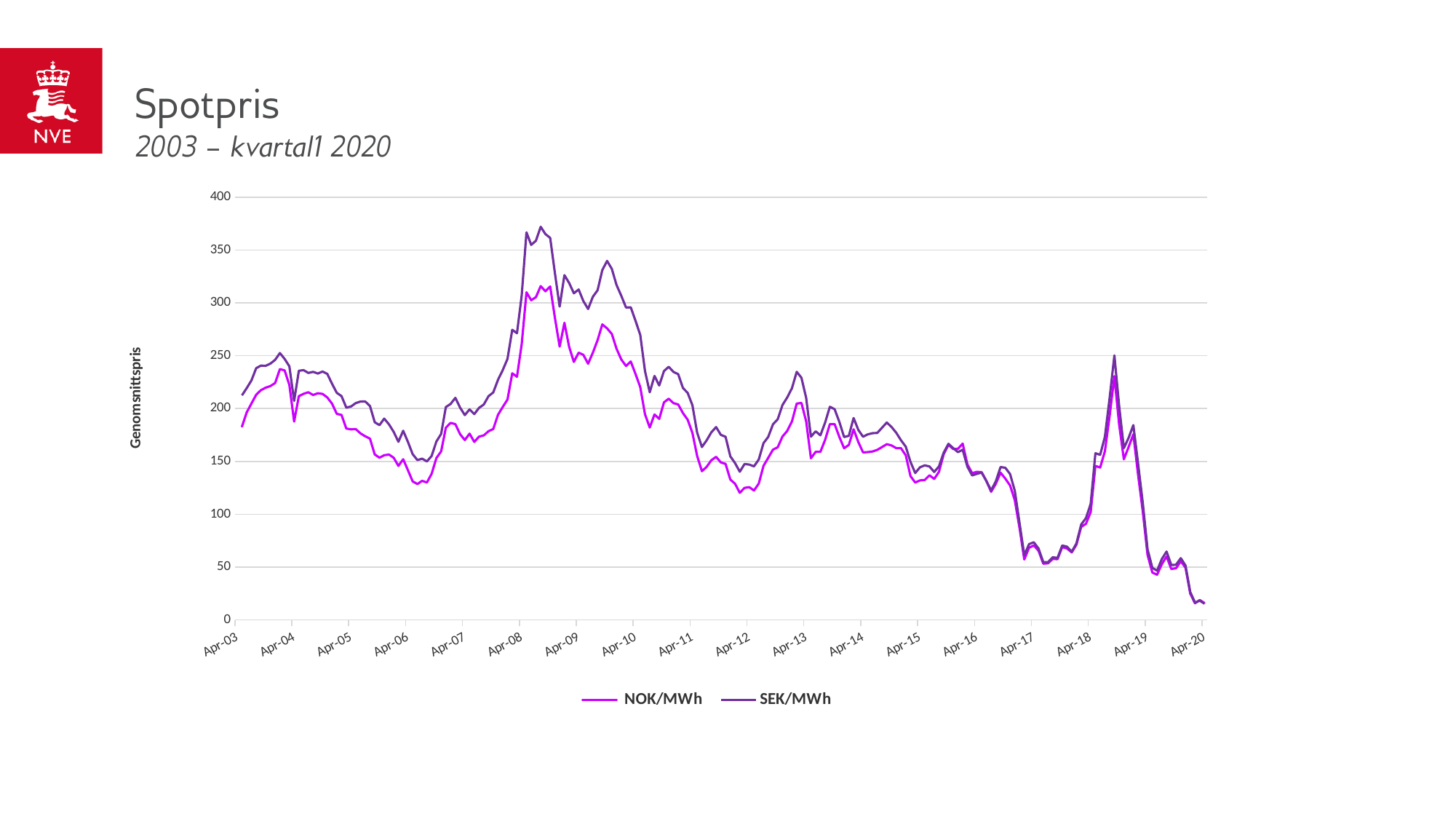

# Spotpris 2003 – kvartal1 2020

### Chart

| Category |  NOK/MWh |  |
|---|---|---|
| 43922 | 15.974359999999999 | 15.3375 |
| 43891 | 18.822945454545454 | 18.181818181818183 |
| 43862 | 15.68544 | 16.3725 |
| 43831 | 24.820966666666664 | 26.404761904761905 |
| 43800 | 49.397666666666666 | 51.44444444444444 |
| 43770 | 55.42953333333334 | 58.404761904761905 |
| 43739 | 48.84318260869565 | 52.18478260869565 |
| 43709 | 48.14841904761904 | 51.904761904761905 |
| 43678 | 60.05804090909089 | 64.6590909090909 |
| 43647 | 52.614904347826084 | 57.52173913043478 |
| 43617 | 42.72822222222222 | 46.55555555555556 |
| 43586 | 44.822500000000005 | 49.23809523809524 |
| 43556 | 61.406994999999995 | 66.75 |
| 43525 | 102.05216 | 110.225 |
| 43497 | 137.489085 | 147.975 |
| 43466 | 175.6871363636364 | 184.36363636363637 |
| 43435 | 163.6293882352941 | 172.3235294117647 |
| 43405 | 152.0210380952381 | 162.54761904761904 |
| 43374 | 185.06977826086958 | 202.7391304347826 |
| 43344 | 230.66862499999996 | 250.35 |
| 43313 | 193.14482173913044 | 210.1086956521739 |
| 43282 | 159.6538636363636 | 173.3181818181818 |
| 43252 | 144.1875578947368 | 156.23684210526315 |
| 43221 | 145.69495714285716 | 157.66666666666666 |
| 43191 | 101.97563684210526 | 109.8157894736842 |
| 43160 | 90.93282631578948 | 96.3157894736842 |
| 43132 | 87.97529 | 90.275 |
| 43101 | 71.18949545454544 | 72.43181818181819 |
| 43070 | 63.859289473684214 | 64.47368421052632 |
| 43040 | 67.62153636363637 | 69.31818181818181 |
| 43009 | 68.83650454545456 | 70.38636363636364 |
| 42979 | 57.44950952380953 | 58.666666666666664 |
| 42948 | 57.77238260869564 | 59.21739130434783 |
| 42917 | 53.52940952380953 | 54.61904761904762 |
| 42887 | 53.19630000000001 | 54.7 |
| 42856 | 65.48891 | 67.55 |
| 42826 | 70.44962222222222 | 73.44444444444444 |
| 42795 | 68.26634782608697 | 71.65217391304348 |
| 42767 | 57.16999499999999 | 61.125 |
| 42736 | 86.74680476190477 | 91.57142857142857 |
| 42705 | 113.35684761904763 | 122.19047619047619 |
| 42675 | 127.20560000000002 | 138.02272727272728 |
| 42644 | 133.68019999999999 | 143.92857142857142 |
| 42614 | 139.33173181818182 | 144.6590909090909 |
| 42583 | 128.78172173913043 | 131.2173913043478 |
| 42552 | 121.24121428571428 | 122.57142857142857 |
| 42522 | 131.56521500000002 | 131.425 |
| 42491 | 139.77291428571428 | 139.47619047619048 |
| 42461 | 140.0995 | 138.1904761904762 |
| 42430 | 138.86867619047618 | 136.73809523809524 |
| 42401 | 147.1651761904762 | 145.0 |
| 42370 | 166.83585263157897 | 161.07894736842104 |
| 42339 | 161.92442999999997 | 158.75 |
| 42309 | 161.81283809523808 | 162.64285714285714 |
| 42278 | 165.70815000000002 | 166.6590909090909 |
| 42248 | 156.71369545454547 | 158.25 |
| 42217 | 140.11669047619048 | 145.22619047619048 |
| 42186 | 133.42600869565217 | 140.0 |
| 42156 | 136.80777142857139 | 145.1904761904762 |
| 42125 | 132.39544736842103 | 146.26315789473685 |
| 42095 | 131.99394999999998 | 144.425 |
| 42064 | 129.98934545454543 | 138.97727272727272 |
| 42036 | 136.04327 | 149.45 |
| 42005 | 155.72871578947368 | 163.94736842105263 |
| 41974 | 162.51373684210526 | 170.02631578947367 |
| 41944 | 162.56808000000004 | 177.0875 |
| 41913 | 165.1446565217391 | 182.6086956521739 |
| 41883 | 166.2944619047619 | 186.83333333333334 |
| 41852 | 163.63028095238093 | 181.95238095238096 |
| 41821 | 160.93665652173914 | 176.95652173913044 |
| 41791 | 159.43254210526317 | 176.73684210526315 |
| 41760 | 158.77319000000003 | 175.625 |
| 41730 | 158.49738499999998 | 173.35 |
| 41699 | 168.29156190476192 | 179.8095238095238 |
| 41671 | 180.4086105263158 | 191.10526315789474 |
| 41640 | 165.63185238095244 | 174.26190476190476 |
| 41609 | 162.47218888888892 | 173.08333333333334 |
| 41579 | 173.08693333333332 | 187.28571428571428 |
| 41548 | 185.31704782608693 | 199.43478260869566 |
| 41518 | 185.32563333333331 | 201.73809523809524 |
| 41487 | 170.52636363636367 | 186.9090909090909 |
| 41456 | 159.0421681818182 | 174.6818181818182 |
| 41426 | 159.00901111111114 | 178.5 |
| 41395 | 152.96189523809528 | 173.42857142857142 |
| 41365 | 187.92194761904761 | 210.14285714285714 |
| 41334 | 205.379115 | 229.175 |
| 41306 | 204.71169 | 234.8 |
| 41275 | 187.83455000000004 | 219.29545454545453 |
| 41244 | 178.85797647058826 | 210.52941176470588 |
| 41214 | 173.5776681818182 | 203.36363636363637 |
| 41183 | 163.42981739130434 | 189.8913043478261 |
| 41153 | 161.19836500000002 | 185.15 |
| 41122 | 153.3840695652174 | 173.2173913043478 |
| 41091 | 145.7793090909091 | 167.27272727272728 |
| 41061 | 129.00147894736844 | 151.81578947368422 |
| 41030 | 122.43283809523811 | 145.28571428571428 |
| 41000 | 125.58656315789473 | 147.0 |
| 40969 | 124.92895454545454 | 147.52272727272728 |
| 40940 | 120.26655714285714 | 140.23809523809524 |
| 40909 | 128.85203809523807 | 148.38095238095238 |
| 40878 | 132.8225 | 154.78571428571428 |
| 40848 | 147.63706363636368 | 173.3181818181818 |
| 40817 | 149.00500952380955 | 175.16666666666666 |
| 40787 | 154.3071181818182 | 182.5 |
| 40756 | 151.07502608695654 | 177.52173913043478 |
| 40725 | 144.73343809523814 | 169.9047619047619 |
| 40695 | 140.70572631578943 | 163.6315789473684 |
| 40664 | 155.13910454545453 | 177.22727272727272 |
| 40634 | 176.91 | 203.1315789473684 |
| 40603 | 189.43538695652168 | 214.82608695652175 |
| 40575 | 195.77874999999997 | 219.55 |
| 40544 | 203.89878 | 232.6 |
| 40513 | 205.14718095238095 | 234.6904761904762 |
| 40483 | 209.35785909090907 | 239.54545454545453 |
| 40452 | 205.8944952380952 | 235.5095238095238 |
| 40422 | 190.25242727272726 | 221.9090909090909 |
| 40391 | 194.45020454545457 | 230.9318181818182 |
| 40360 | 182.06193636363636 | 215.4318181818182 |
| 40330 | 194.65487619047622 | 235.61904761904762 |
| 40299 | 220.30535500000002 | 269.75 |
| 40269 | 232.69328000000004 | 283.025 |
| 40238 | 244.58559999999994 | 295.8695652173913 |
| 40210 | 240.34090500000002 | 295.65 |
| 40179 | 246.48393157894736 | 306.7368421052632 |
| 40148 | 256.61988499999995 | 316.975 |
| 40118 | 270.66254285714285 | 332.23809523809524 |
| 40087 | 275.9324727272728 | 339.77272727272725 |
| 40057 | 279.67250454545456 | 331.1136363636364 |
| 40026 | 264.7866761904762 | 312.0 |
| 39995 | 252.92722173913043 | 305.8478260869565 |
| 39965 | 242.46382380952377 | 294.26190476190476 |
| 39934 | 250.8766947368421 | 301.7631578947368 |
| 39904 | 252.94314 | 312.725 |
| 39873 | 244.12970909090907 | 309.1136363636364 |
| 39845 | 258.460885 | 318.9 |
| 39814 | 281.20471000000003 | 326.3 |
| 39783 | 258.6705736842106 | 296.5 |
| 39753 | 285.90349499999996 | 328.225 |
| 39722 | 315.55096521739137 | 361.54347826086956 |
| 39692 | 311.0513590909091 | 365.15909090909093 |
| 39661 | 315.9344047619047 | 372.04761904761904 |
| 39630 | 305.4758130434783 | 358.8695652173913 |
| 39600 | 302.58346315789476 | 354.94736842105266 |
| 39569 | 310.0438095238095 | 366.76190476190476 |
| 39539 | 261.02326818181814 | 307.09090909090907 |
| 39508 | 230.0983 | 271.3421052631579 |
| 39479 | 233.40839523809518 | 274.57142857142856 |
| 39448 | 208.55616363636364 | 247.04545454545453 |
| 39417 | 201.53784705882353 | 236.47058823529412 |
| 39387 | 194.18153181818187 | 227.3181818181818 |
| 39356 | 180.66006521739126 | 215.30434782608697 |
| 39326 | 178.60970000000003 | 211.75 |
| 39295 | 174.6544652173913 | 203.8695652173913 |
| 39264 | 173.45512727272728 | 200.70454545454547 |
| 39234 | 168.46959999999999 | 194.8 |
| 39203 | 176.26893333333334 | 199.26190476190476 |
| 39173 | 170.27462105263157 | 193.8684210526316 |
| 39142 | 175.79344545454546 | 200.95454545454547 |
| 39114 | 185.30681499999997 | 210.175 |
| 39083 | 186.46949999999998 | 204.4090909090909 |
| 39052 | 181.93442631578944 | 201.47368421052633 |
| 39022 | 159.51618636363636 | 176.02272727272728 |
| 38991 | 153.07452272727275 | 168.77272727272728 |
| 38961 | 138.25063333333333 | 155.13095238095238 |
| 38930 | 129.99972173913045 | 149.9673913043478 |
| 38899 | 131.60675238095237 | 152.5952380952381 |
| 38869 | 128.53223 | 151.275 |
| 38838 | 131.0757619047619 | 156.88095238095238 |
| 38808 | 141.6747764705882 | 168.5 |
| 38777 | 152.03363043478257 | 179.04347826086956 |
| 38749 | 145.71814999999998 | 168.575 |
| 38718 | 153.43551904761907 | 177.92857142857142 |
| 38687 | 156.4780142857143 | 185.0952380952381 |
| 38657 | 155.79531818181817 | 190.52272727272728 |
| 38626 | 153.47861904761905 | 184.33333333333334 |
| 38596 | 156.55732173913043 | 187.1086956521739 |
| 38565 | 171.54239130434783 | 202.45652173913044 |
| 38534 | 173.751519047619 | 206.70238095238096 |
| 38504 | 176.50920000000002 | 206.67857142857142 |
| 38473 | 180.58153333333337 | 205.21428571428572 |
| 38443 | 180.3309380952381 | 202.0 |
| 38412 | 181.13187142857146 | 200.95238095238096 |
| 38384 | 193.98391999999998 | 211.8 |
| 38353 | 195.04781 | 214.875 |
| 38322 | 204.60122380952384 | 223.42857142857142 |
| 38292 | 210.54408636363632 | 232.8181818181818 |
| 38261 | 213.87558571428573 | 235.07142857142858 |
| 38231 | 214.50711818181824 | 233.20454545454547 |
| 38200 | 212.85682727272726 | 234.7840909090909 |
| 38169 | 215.4649136363636 | 233.7159090909091 |
| 38139 | 214.04257142857148 | 236.38095238095238 |
| 38108 | 211.79099473684212 | 235.81578947368422 |
| 38078 | 187.70815789473681 | 207.26315789473685 |
| 38047 | 222.3738 | 240.0326086956522 |
| 38018 | 236.11275500000002 | 246.975 |
| 37987 | 237.38121999999998 | 252.55 |
| 37956 | 224.2149368421053 | 246.1578947368421 |
| 37926 | 221.30916500000004 | 242.6 |
| 37895 | 219.82353043478258 | 240.4891304347826 |
| 37865 | 217.44226363636363 | 240.6818181818182 |
| 37834 | 213.11765238095236 | 238.23809523809524 |
| 37803 | 204.82826521739133 | 226.69565217391303 |
| 37773 | 196.36105789473683 | 219.3421052631579 |
| 37742 | 182.94856999999996 | 212.525 |